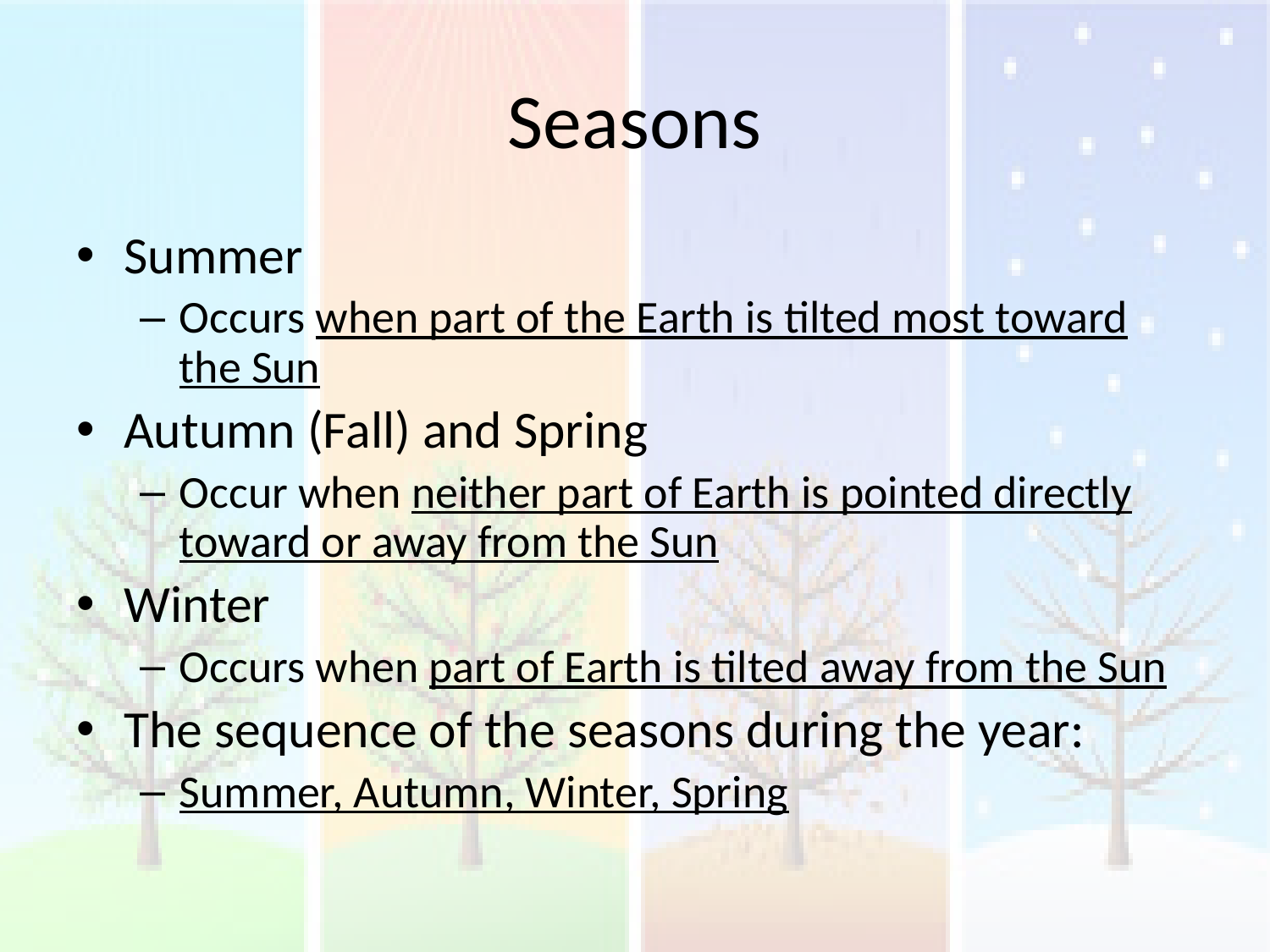

# Seasons
Summer
Occurs when part of the Earth is tilted most toward the Sun
Autumn (Fall) and Spring
Occur when neither part of Earth is pointed directly toward or away from the Sun
Winter
Occurs when part of Earth is tilted away from the Sun
The sequence of the seasons during the year:
Summer, Autumn, Winter, Spring